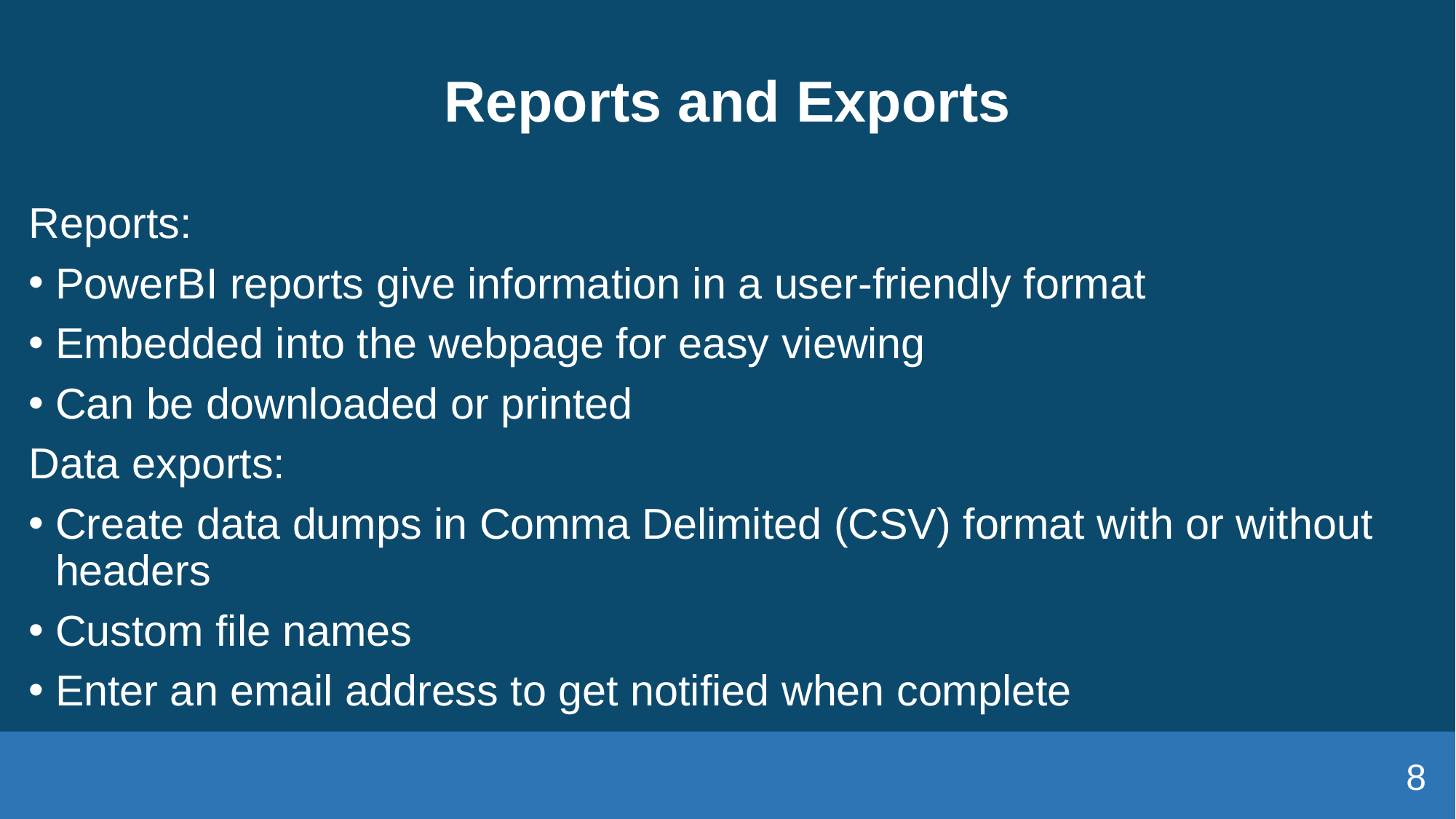

# Reports and Exports
Reports:
PowerBI reports give information in a user-friendly format
Embedded into the webpage for easy viewing
Can be downloaded or printed
Data exports:
Create data dumps in Comma Delimited (CSV) format with or without headers
Custom file names
Enter an email address to get notified when complete
8